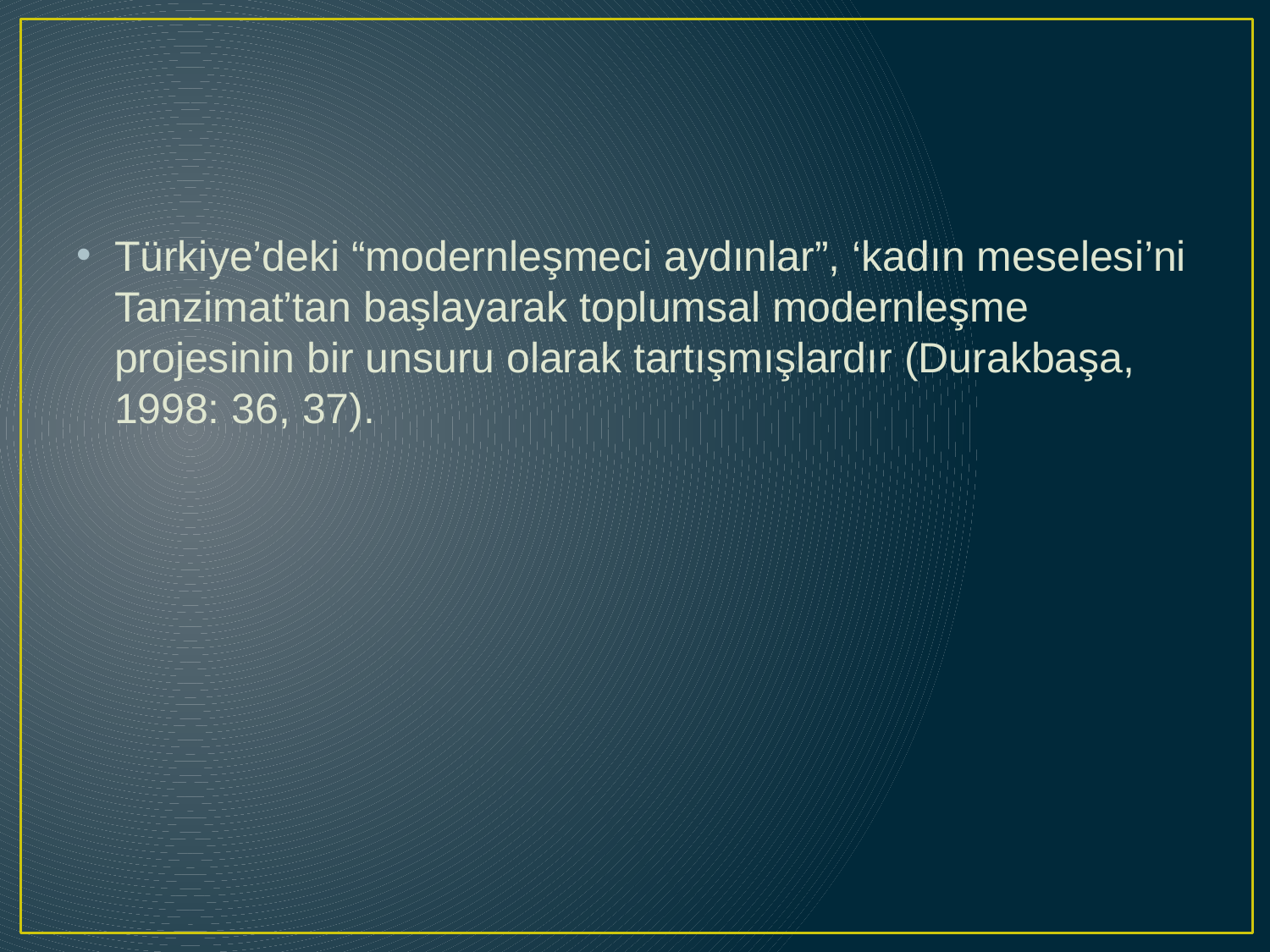

#
Türkiye’deki “modernleşmeci aydınlar”, ‘kadın meselesi’ni Tanzimat’tan başlayarak toplumsal modernleşme projesinin bir unsuru olarak tartışmışlardır (Durakbaşa, 1998: 36, 37).